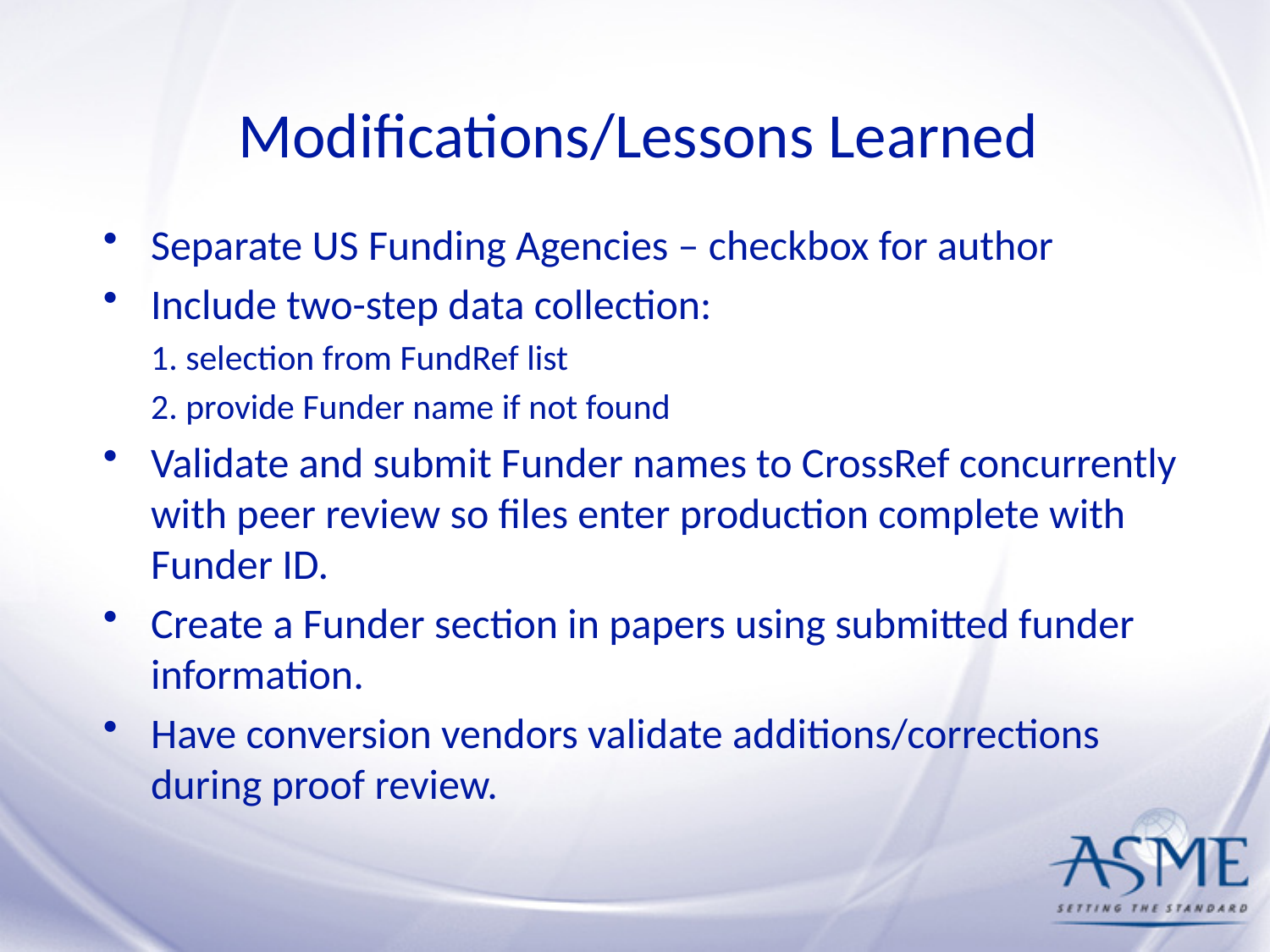

# Modifications/Lessons Learned
Separate US Funding Agencies – checkbox for author
Include two-step data collection:
1. selection from FundRef list
2. provide Funder name if not found
Validate and submit Funder names to CrossRef concurrently with peer review so files enter production complete with Funder ID.
Create a Funder section in papers using submitted funder information.
Have conversion vendors validate additions/corrections during proof review.